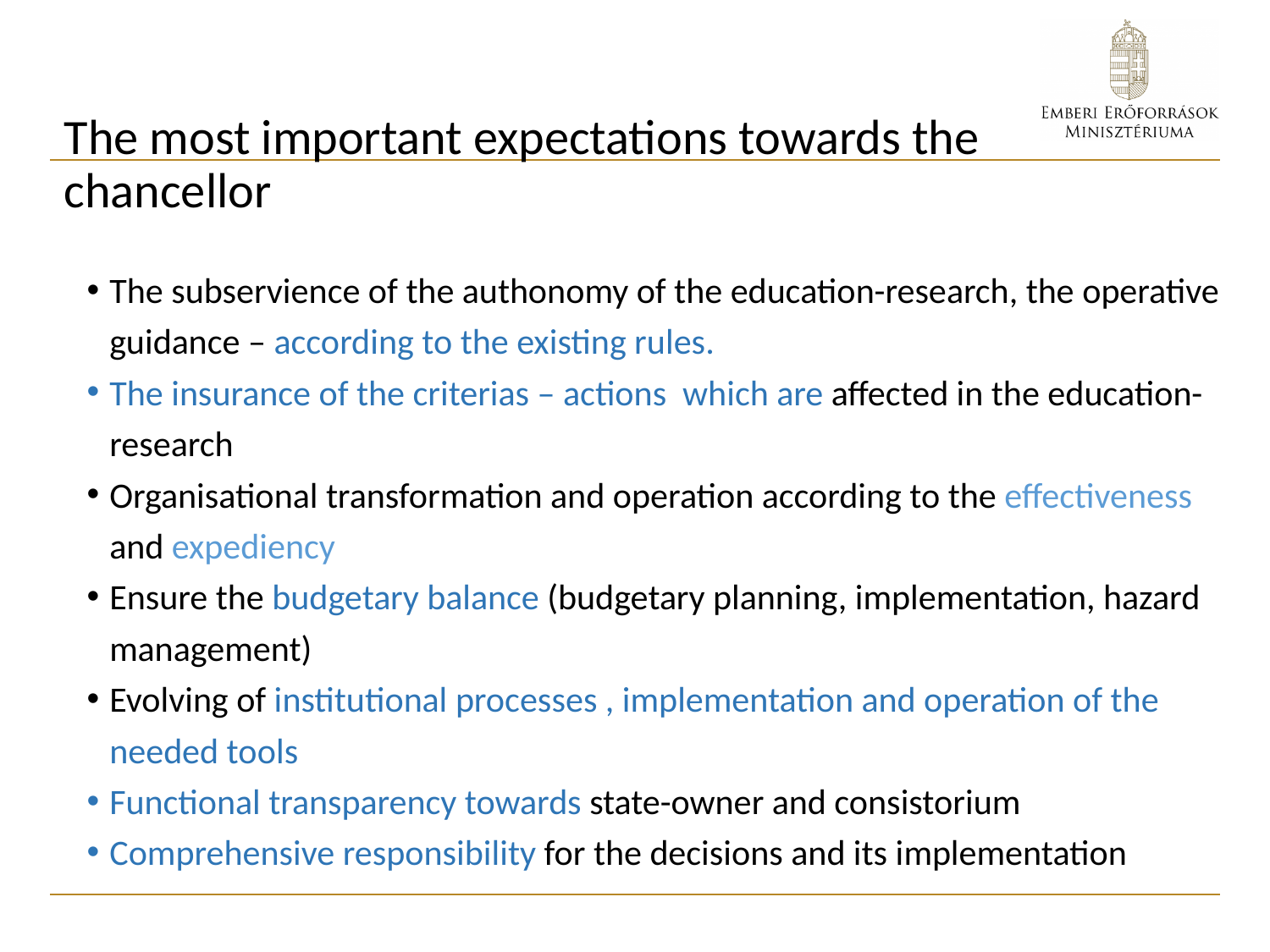

# The most important expectations towards the chancellor
The subservience of the authonomy of the education-research, the operative guidance – according to the existing rules.
The insurance of the criterias – actions  which are affected in the education-research
Organisational transformation and operation according to the effectiveness and expediency
Ensure the budgetary balance (budgetary planning, implementation, hazard management)
Evolving of institutional processes , implementation and operation of the needed tools
Functional transparency towards state-owner and consistorium
Comprehensive responsibility for the decisions and its implementation